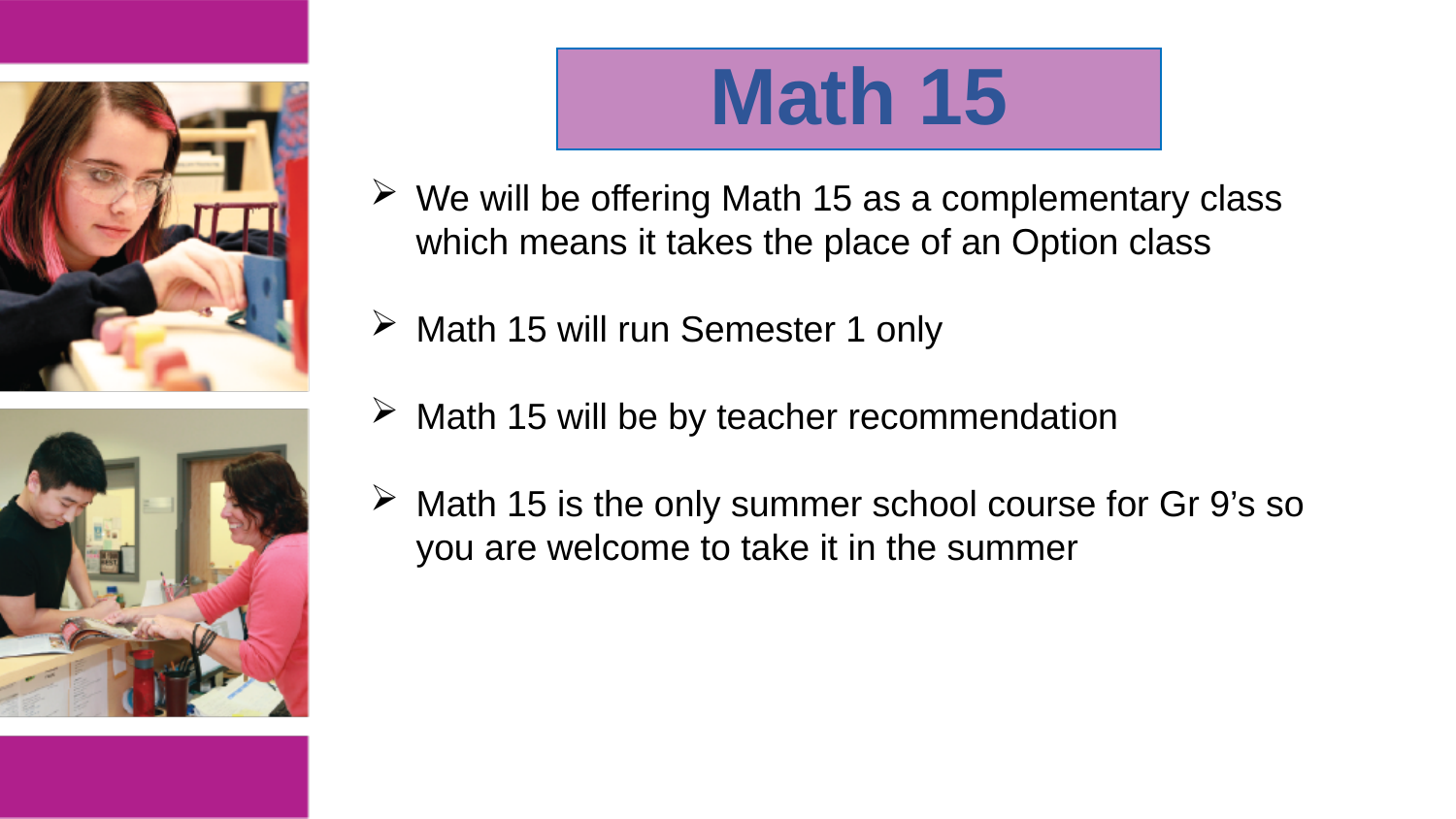

# Math 15
We will be offering Math 15 as a complementary class which means it takes the place of an Option class

Math 15 will run Semester 1 only

Math 15 will be by teacher recommendation

Math 15 is the only summer school course for Gr 9’s so you are welcome to take it in the summer